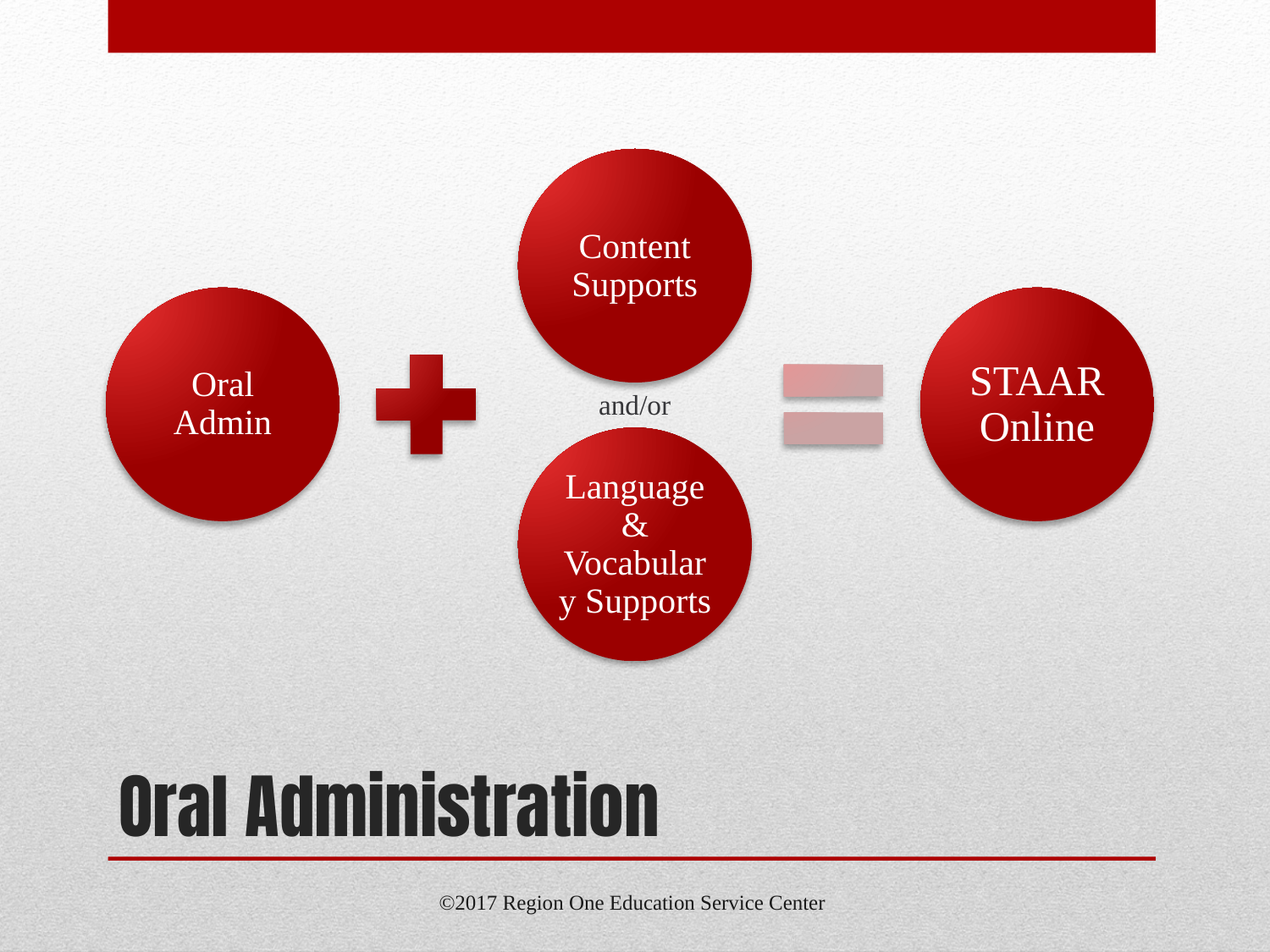

Oral Admin

Content Supports

STAAR Online
and/or

Language & Vocabulary Supports
# Oral Administration
©2017 Region One Education Service Center